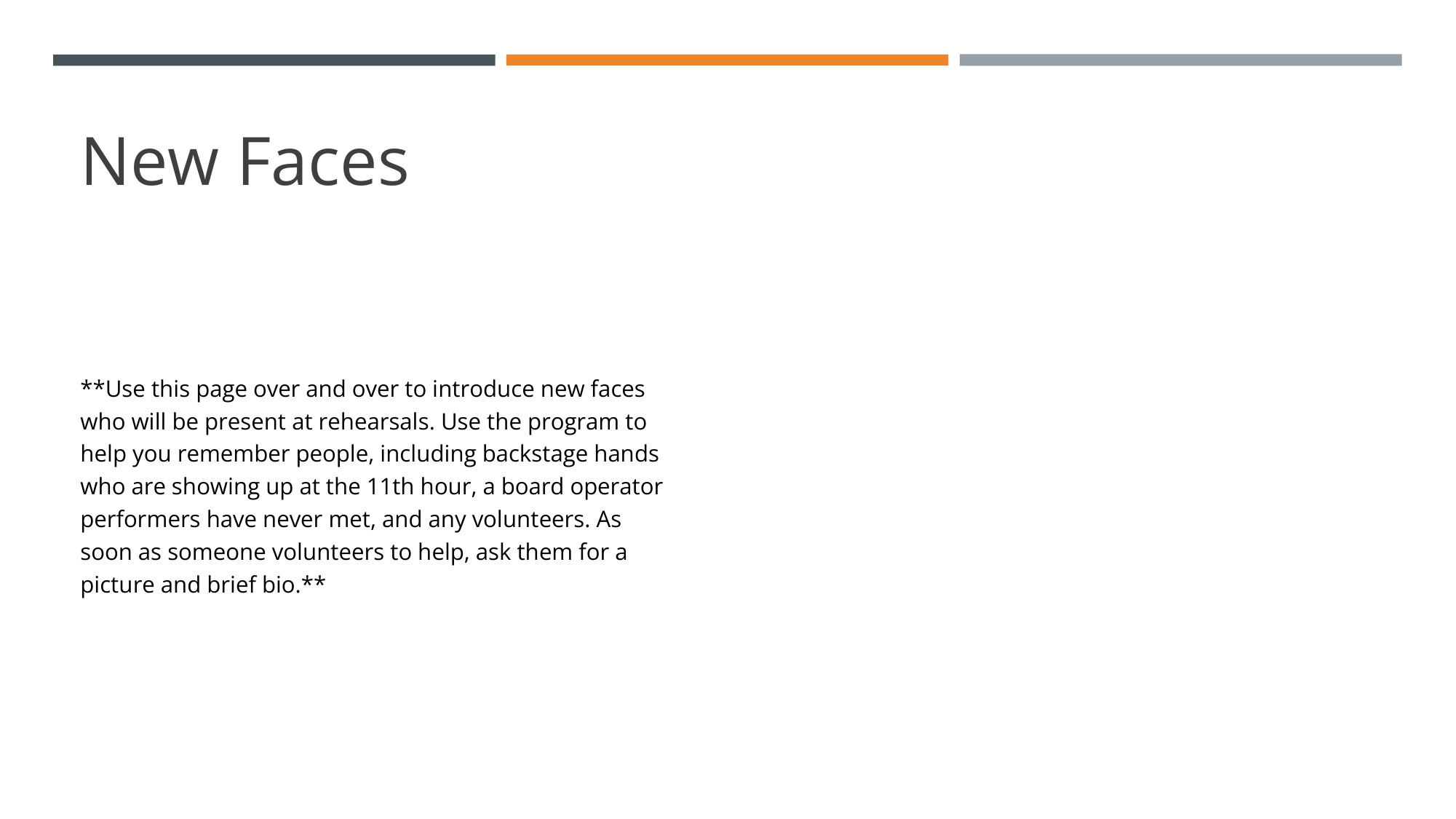

# New Faces
**Use this page over and over to introduce new faces who will be present at rehearsals. Use the program to help you remember people, including backstage hands who are showing up at the 11th hour, a board operator performers have never met, and any volunteers. As soon as someone volunteers to help, ask them for a picture and brief bio.**